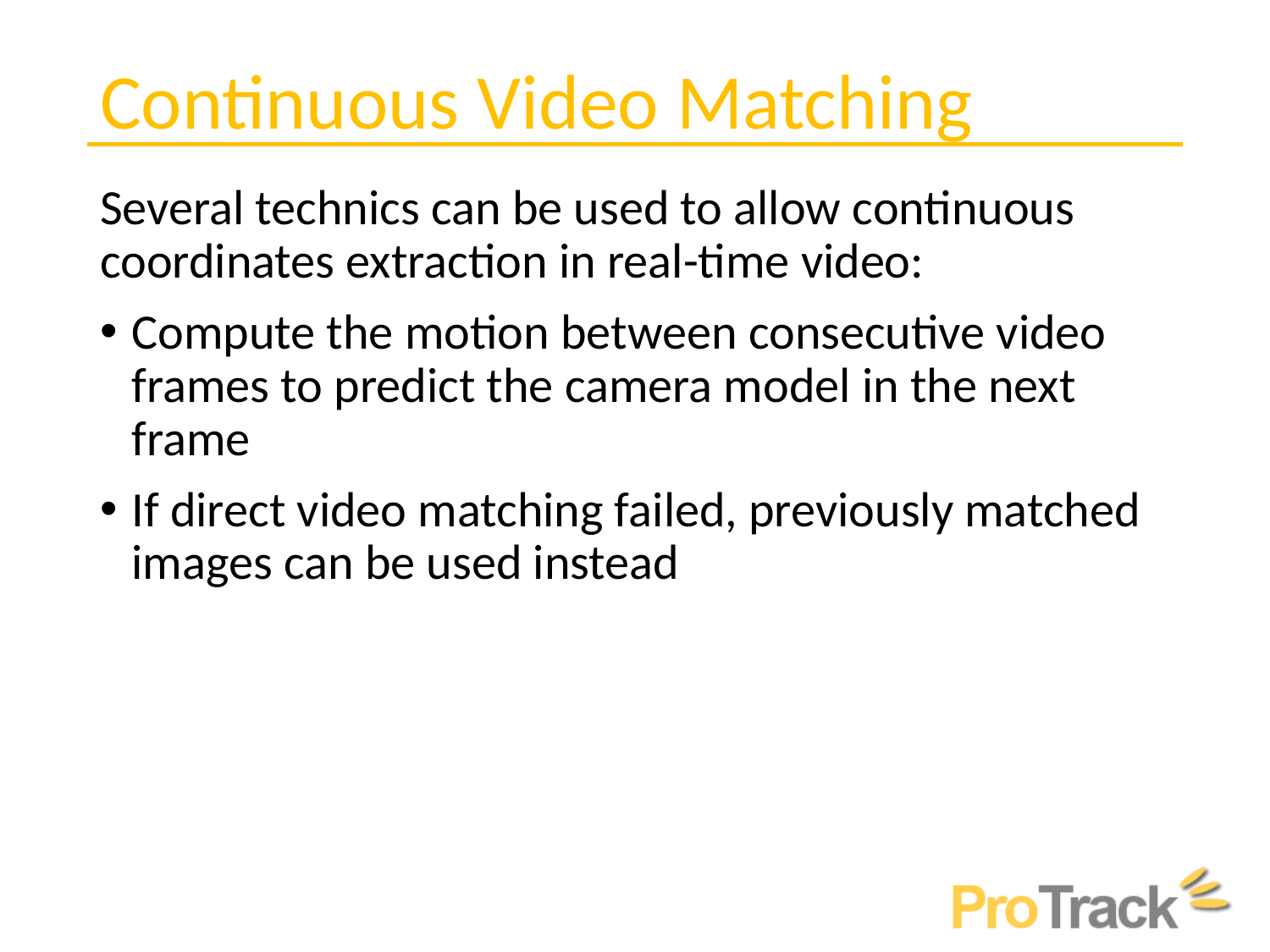

# Continuous Video Matching
Several technics can be used to allow continuous coordinates extraction in real-time video:
Compute the motion between consecutive video frames to predict the camera model in the next frame
If direct video matching failed, previously matched images can be used instead